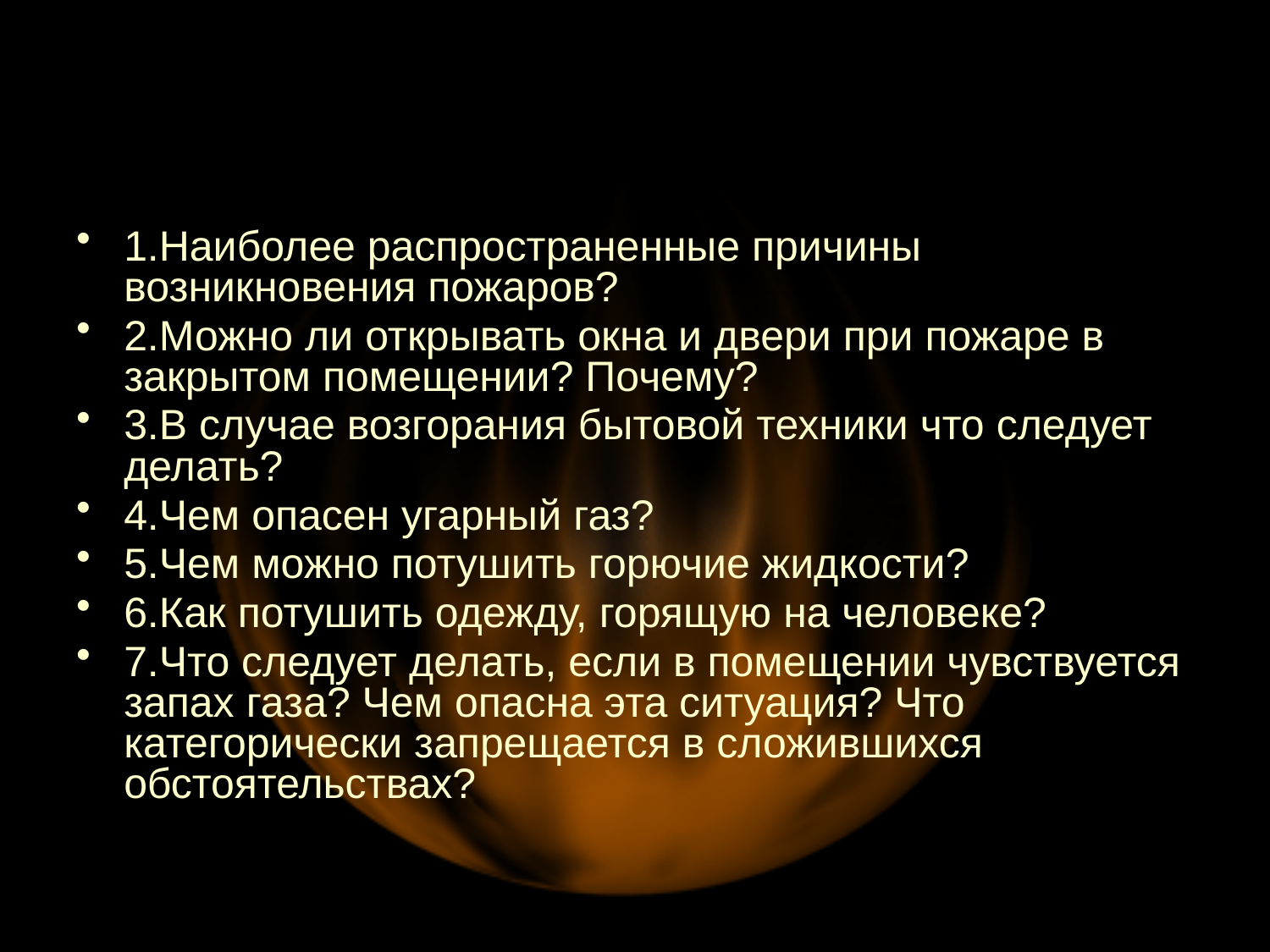

Попробуй ответить:
1.Наиболее распространенные причины возникновения пожаров?
2.Можно ли открывать окна и двери при пожаре в закрытом помещении? Почему?
3.В случае возгорания бытовой техники что следует делать?
4.Чем опасен угарный газ?
5.Чем можно потушить горючие жидкости?
6.Как потушить одежду, горящую на человеке?
7.Что следует делать, если в помещении чувствуется запах газа? Чем опасна эта ситуация? Что категорически запрещается в сложившихся обстоятельствах?